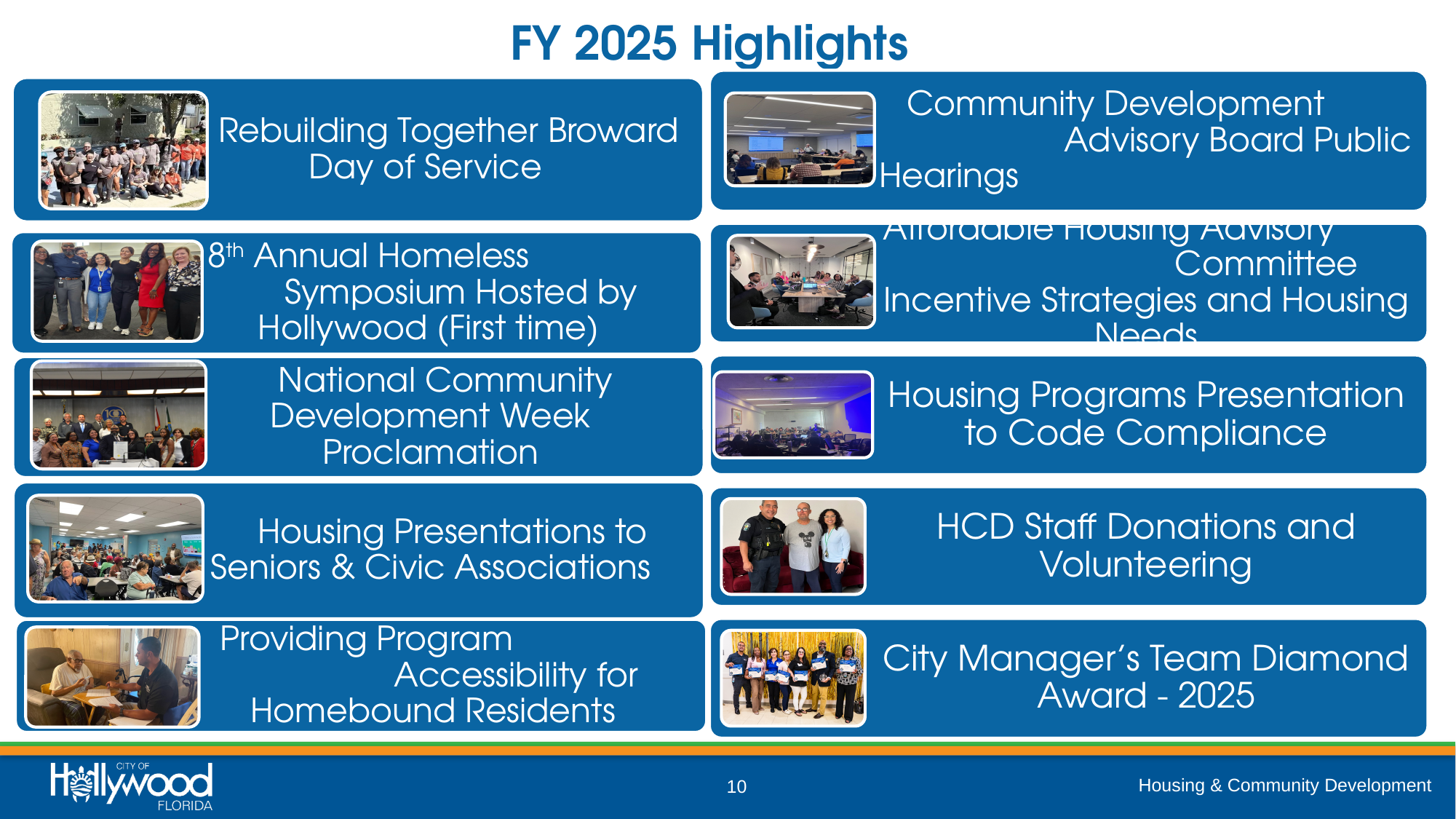

# FY 2025 Highlights
    Rebuilding Together Broward Day of Service
    8th Annual Homeless                         Symposium Hosted by Hollywood (First time)
    National Community Development Week Proclamation
     Housing Presentations to Seniors & Civic Associations
     Providing Program                                      Accessibility for Homebound Residents
   Community Development                              Advisory Board Public Hearings
Affordable Housing Advisory                                   Committee Incentive Strategies and Housing Needs
Housing Programs Presentation to Code Compliance
HCD Staff Donations and Volunteering
City Manager’s Team Diamond Award - 2025
10